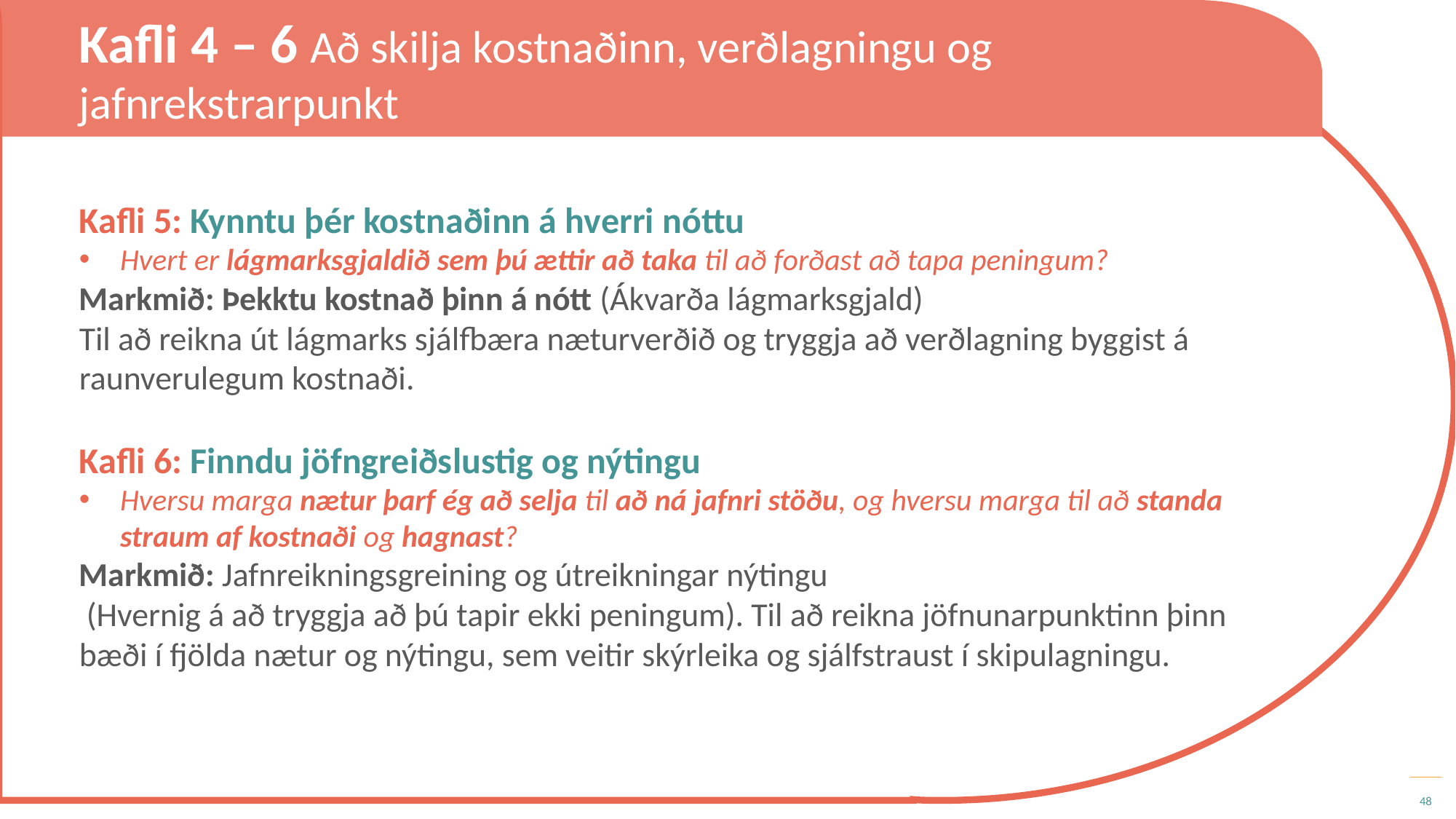

Kafli 4 – 6 Að skilja kostnaðinn, verðlagningu og jafnrekstrarpunkt
Kafli 5: Kynntu þér kostnaðinn á hverri nóttu
Hvert er lágmarksgjaldið sem þú ættir að taka til að forðast að tapa peningum?
Markmið: Þekktu kostnað þinn á nótt (Ákvarða lágmarksgjald)
Til að reikna út lágmarks sjálfbæra næturverðið og tryggja að verðlagning byggist á raunverulegum kostnaði.

Kafli 6: Finndu jöfngreiðslustig og nýtingu
Hversu marga nætur þarf ég að selja til að ná jafnri stöðu, og hversu marga til að standa straum af kostnaði og hagnast?
Markmið: Jafnreikningsgreining og útreikningar nýtingu
 (Hvernig á að tryggja að þú tapir ekki peningum). Til að reikna jöfnunarpunktinn þinn bæði í fjölda nætur og nýtingu, sem veitir skýrleika og sjálfstraust í skipulagningu.

48